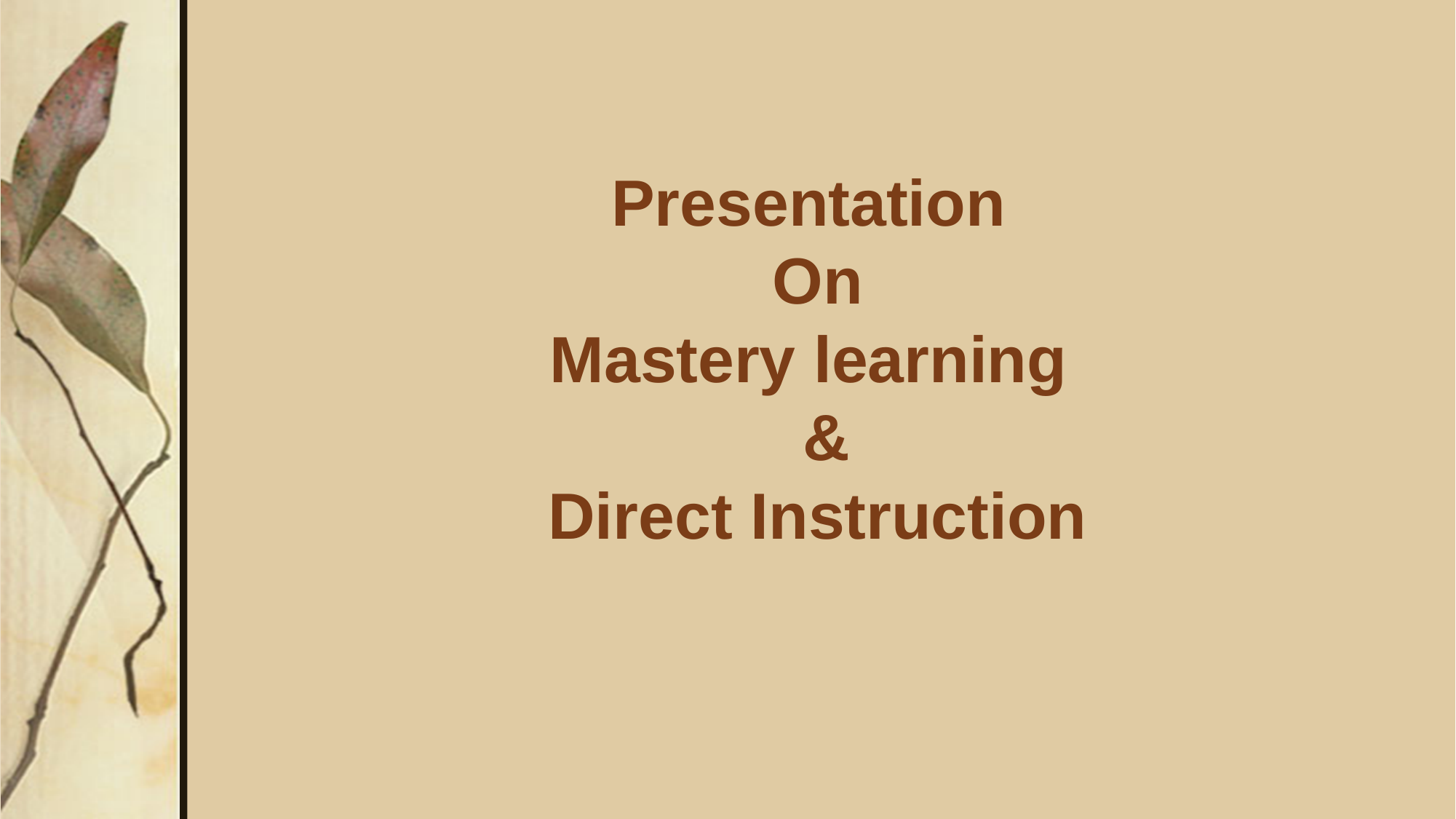

# Presentation On Mastery learning & Direct Instruction